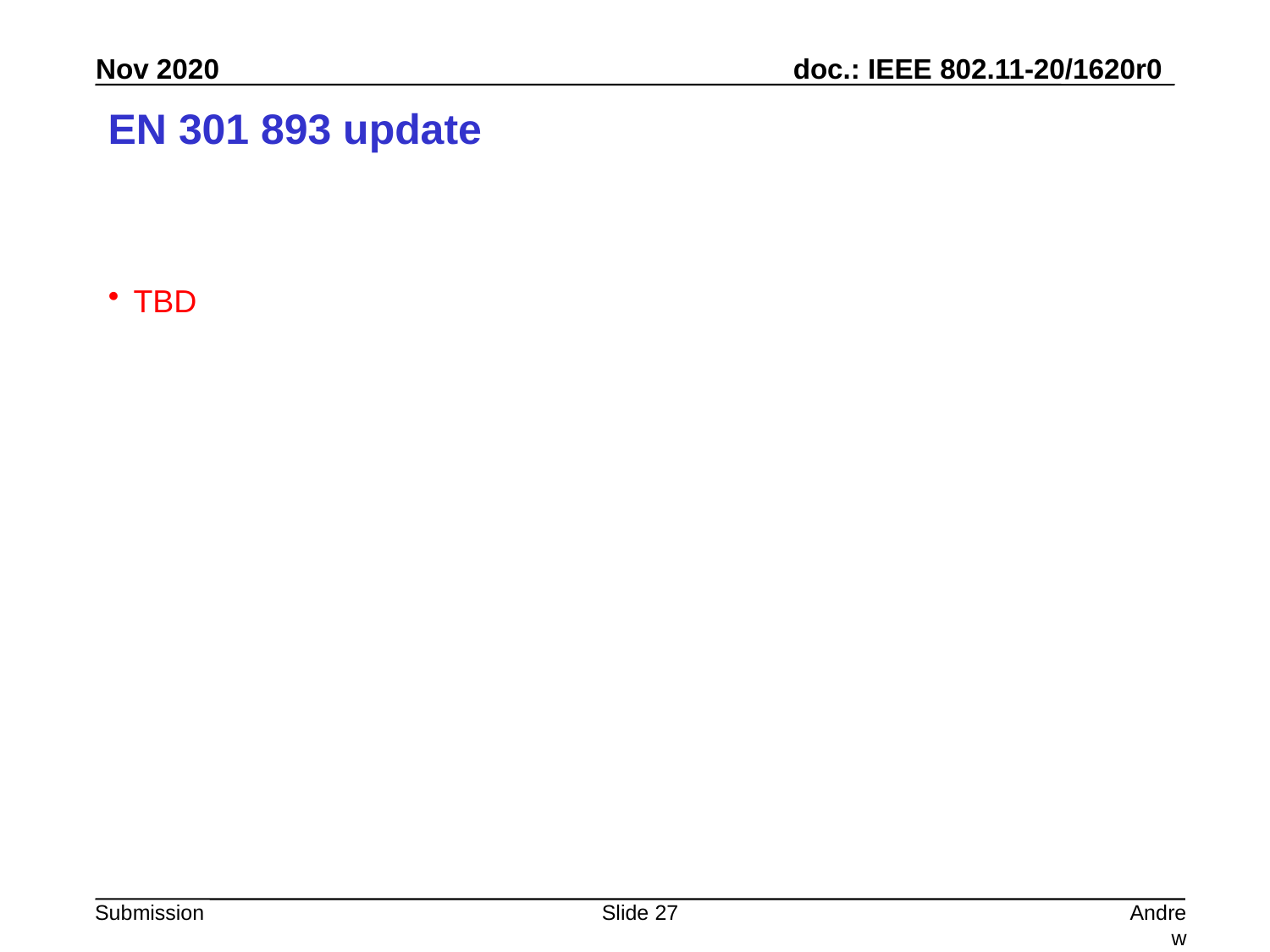

# EN 301 893 update
TBD
Slide 27
Andrew Myles, Cisco